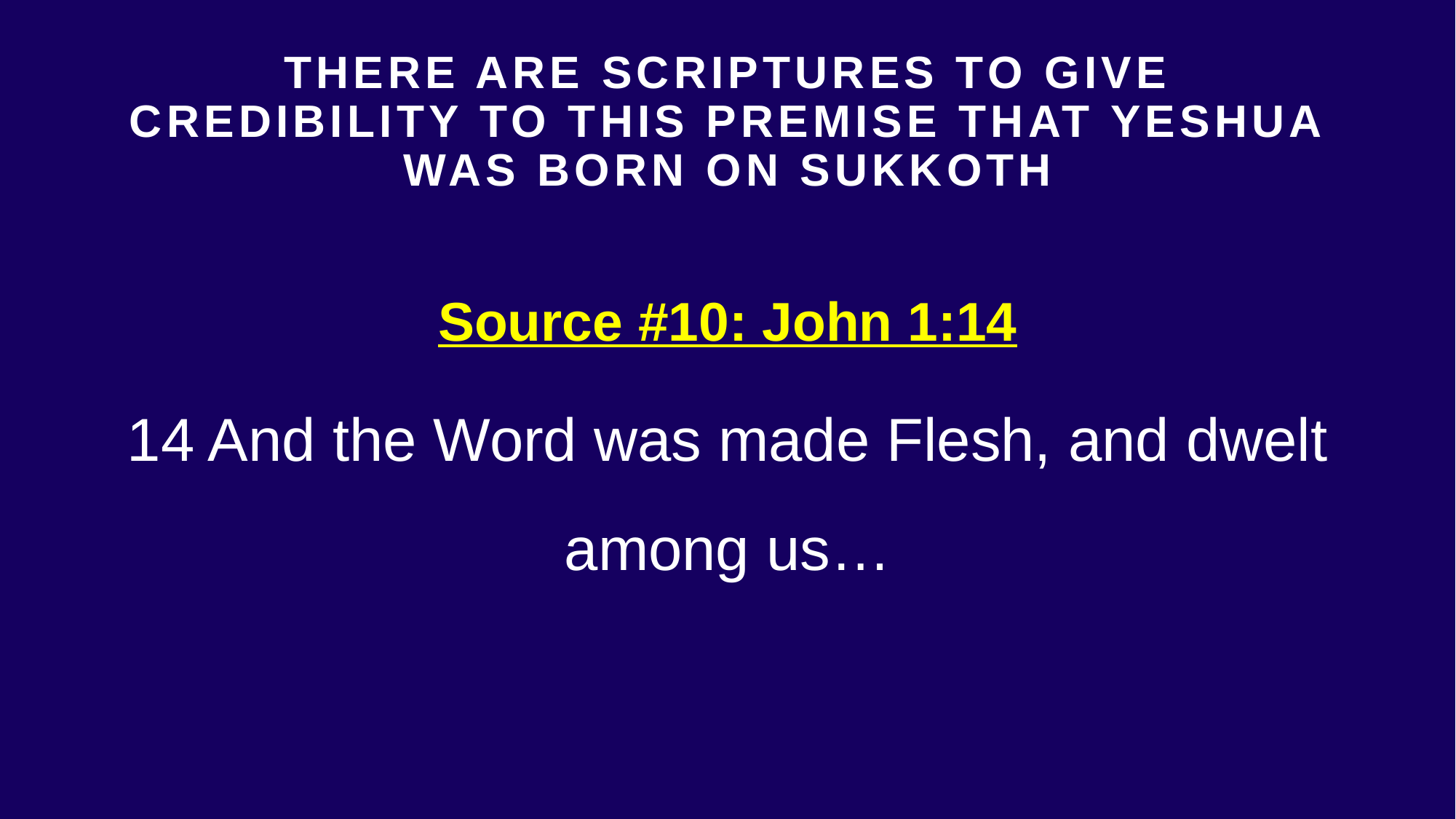

# THERE ARE SCRIPTURES TO GIVE Credibility TO THIS PREMISE that yeshua was born on sukkoth
Source #10: John 1:14
14 And the Word was made Flesh, and dwelt among us…